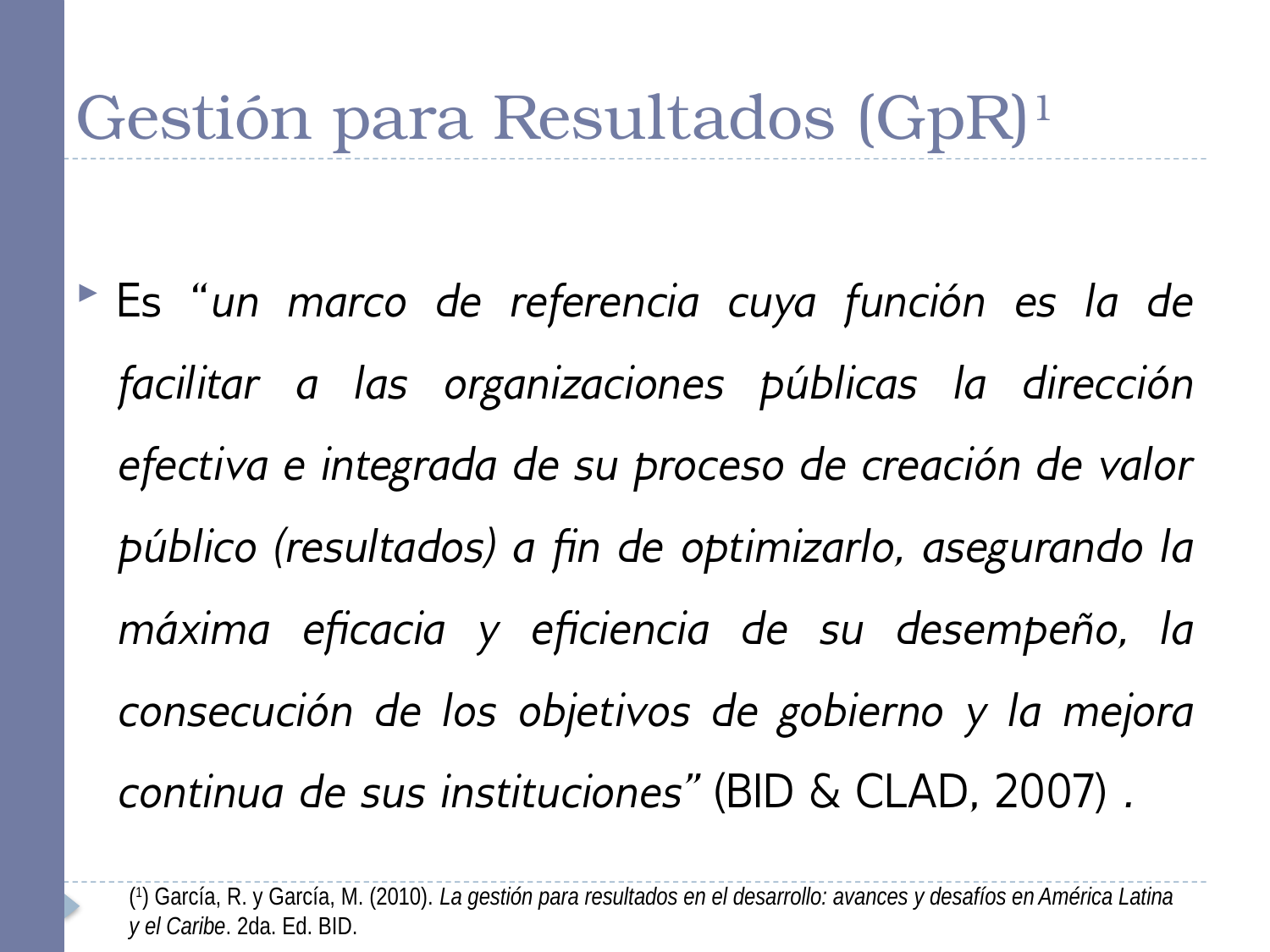

# Gestión para Resultados (GpR)1

Es “un marco de referencia cuya función es la de facilitar a las organizaciones públicas la dirección efectiva e integrada de su proceso de creación de valor público (resultados) a fin de optimizarlo, asegurando la máxima eficacia y eficiencia de su desempeño, la consecución de los objetivos de gobierno y la mejora continua de sus instituciones” (BID & CLAD, 2007) .
(1) García, R. y García, M. (2010). La gestión para resultados en el desarrollo: avances y desafíos en América Latina
y el Caribe. 2da. Ed. BID.